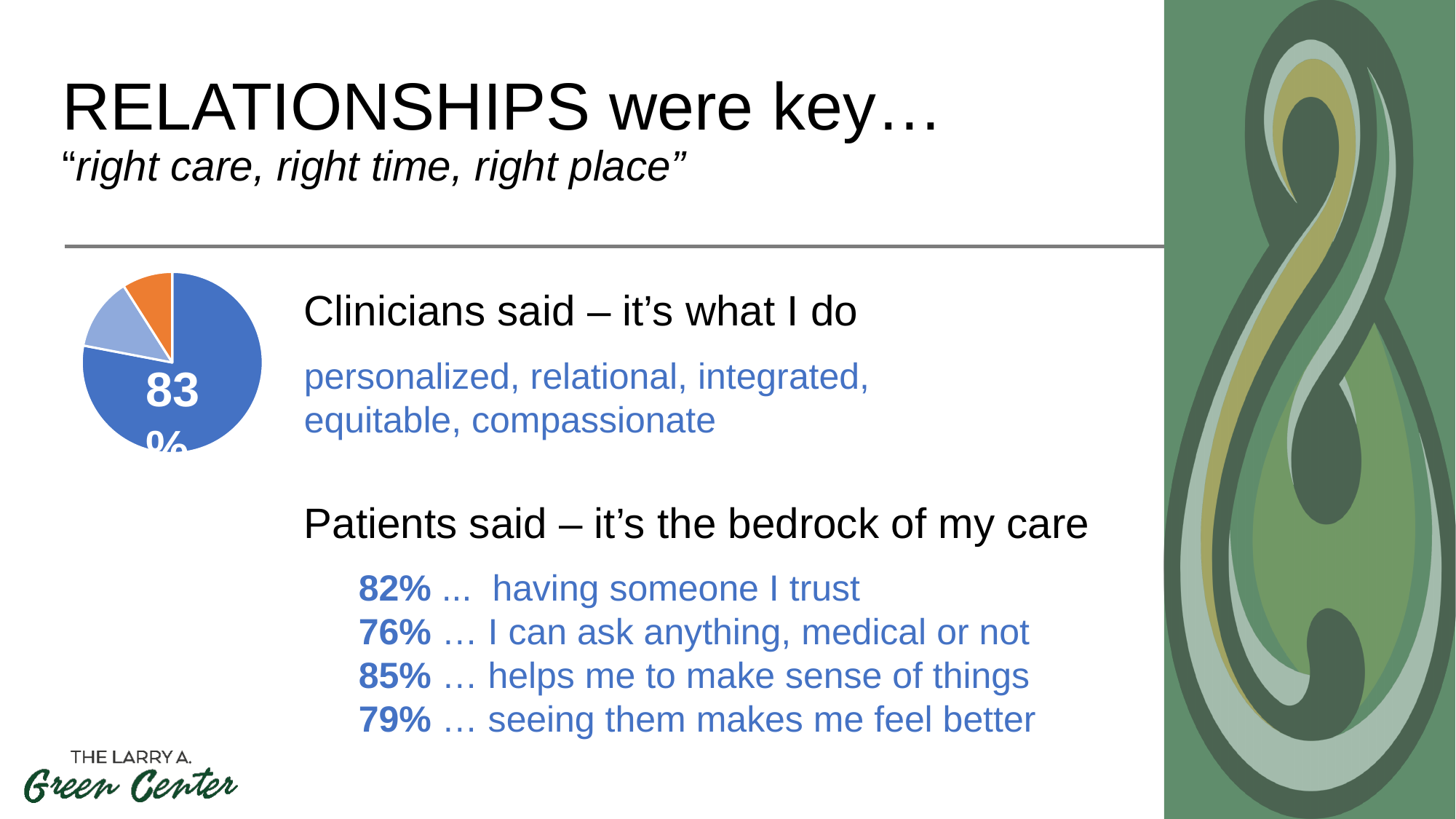

# RELATIONSHIPS were key… “right care, right time, right place”

### Chart

| Category | Sales |
|---|---|
| Grounded | 78.0 |
| 2nd Qtr | None |
| unsure | 13.0 |
| not | 9.0 |
Clinicians said – it’s what I do

personalized, relational, integrated, equitable, compassionate
83%
Patients said – it’s the bedrock of my care

82% ...  having someone I trust
76% … I can ask anything, medical or not
85% … helps me to make sense of things
79% … seeing them makes me feel better